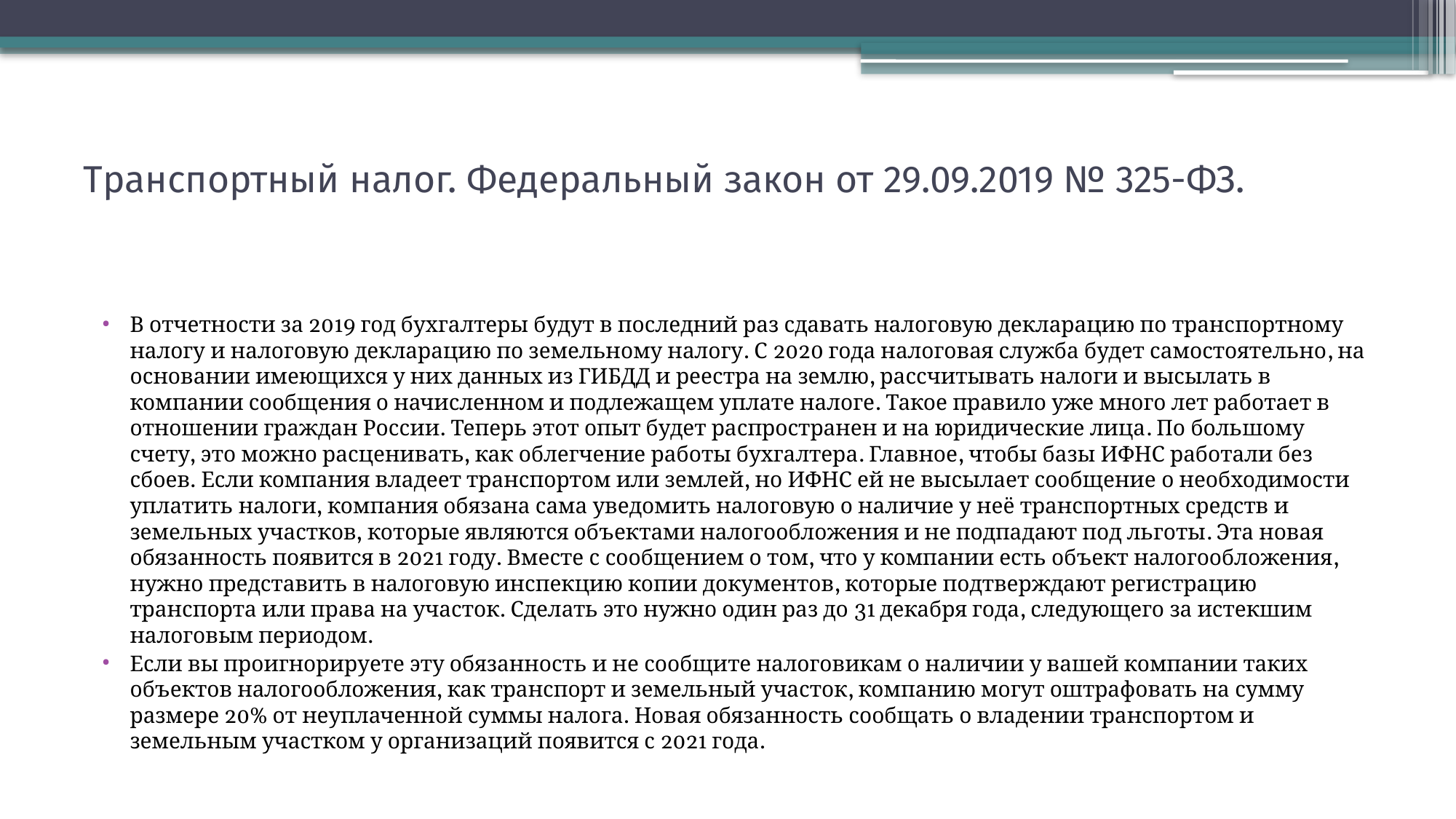

# Транспортный налог. Федеральный закон от 29.09.2019 № 325-ФЗ.
В отчетности за 2019 год бухгалтеры будут в последний раз сдавать налоговую декларацию по транспортному налогу и налоговую декларацию по земельному налогу. С 2020 года налоговая служба будет самостоятельно, на основании имеющихся у них данных из ГИБДД и реестра на землю, рассчитывать налоги и высылать в компании сообщения о начисленном и подлежащем уплате налоге. Такое правило уже много лет работает в отношении граждан России. Теперь этот опыт будет распространен и на юридические лица. По большому счету, это можно расценивать, как облегчение работы бухгалтера. Главное, чтобы базы ИФНС работали без сбоев. Если компания владеет транспортом или землей, но ИФНС ей не высылает сообщение о необходимости уплатить налоги, компания обязана сама уведомить налоговую о наличие у неё транспортных средств и земельных участков, которые являются объектами налогообложения и не подпадают под льготы. Эта новая обязанность появится в 2021 году. Вместе с сообщением о том, что у компании есть объект налогообложения, нужно представить в налоговую инспекцию копии документов, которые подтверждают регистрацию транспорта или права на участок. Сделать это нужно один раз до 31 декабря года, следующего за истекшим налоговым периодом.
Если вы проигнорируете эту обязанность и не сообщите налоговикам о наличии у вашей компании таких объектов налогообложения, как транспорт и земельный участок, компанию могут оштрафовать на сумму размере 20% от неуплаченной суммы налога. Новая обязанность сообщать о владении транспортом и земельным участком у организаций появится с 2021 года.